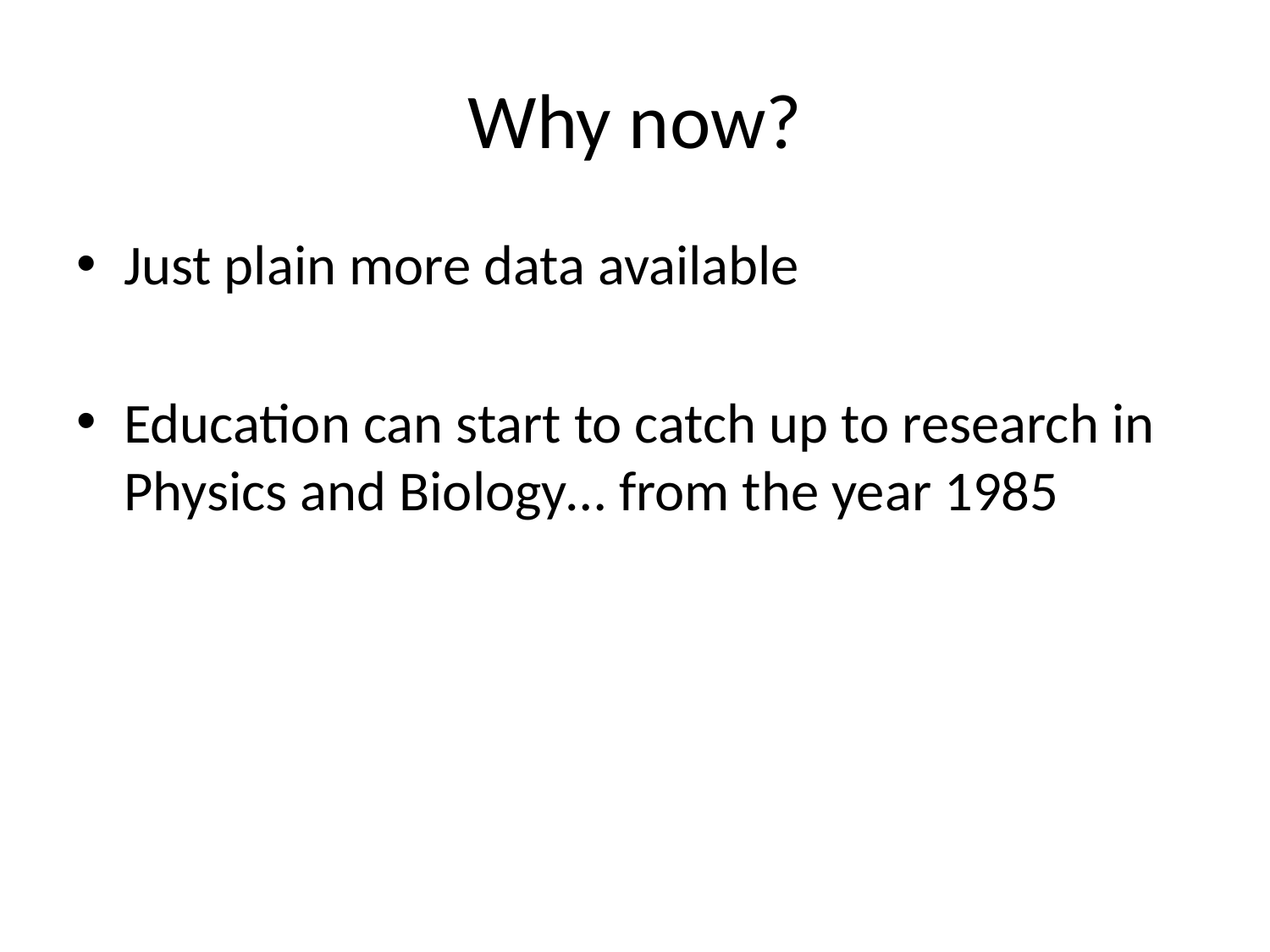

# Why now?
Just plain more data available

Education can start to catch up to research in Physics and Biology… from the year 1985